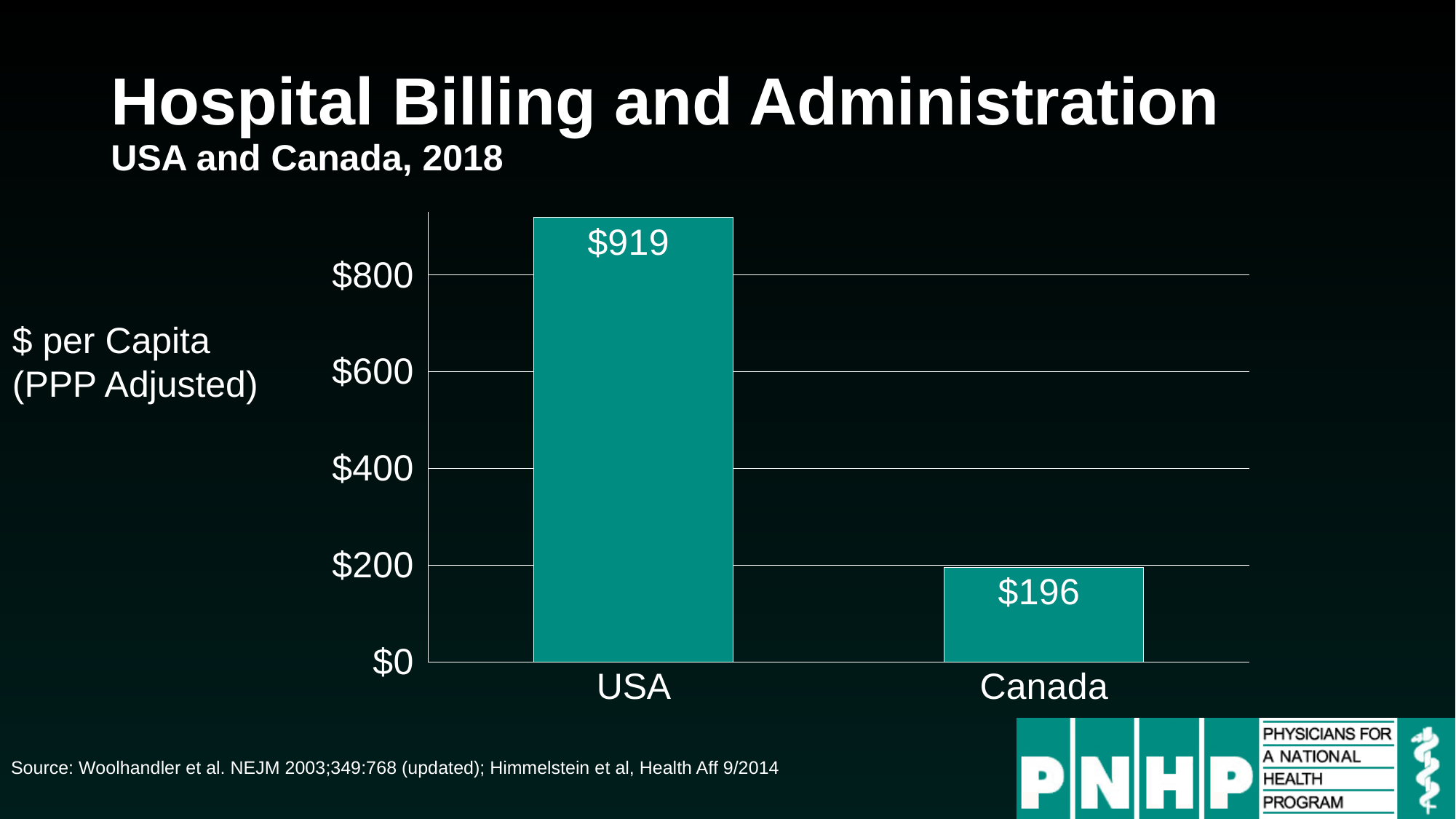

# Hospital Billing and Administration USA and Canada, 2018

### Chart

| Category | Series 1 |
|---|---|
| USA | 919.0 |
| Canada | 196.0 |
$ per Capita
(PPP Adjusted)
Source: Woolhandler et al. NEJM 2003;349:768 (updated); Himmelstein et al, Health Aff 9/2014